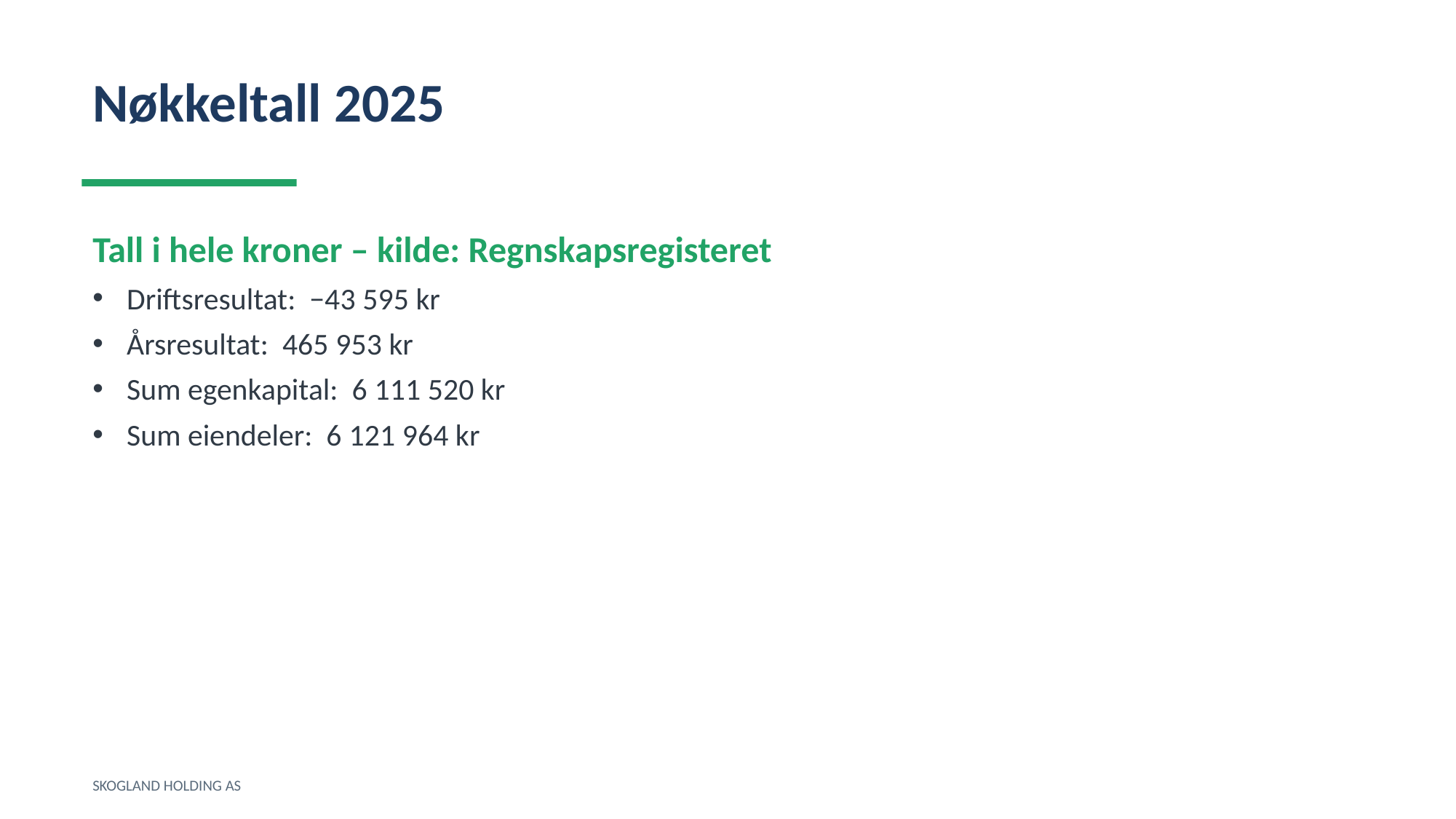

Nøkkeltall 2025

Tall i hele kroner – kilde: Regnskapsregisteret
Driftsresultat:  −43 595 kr
Årsresultat:  465 953 kr
Sum egenkapital:  6 111 520 kr
Sum eiendeler:  6 121 964 kr
SKOGLAND HOLDING AS